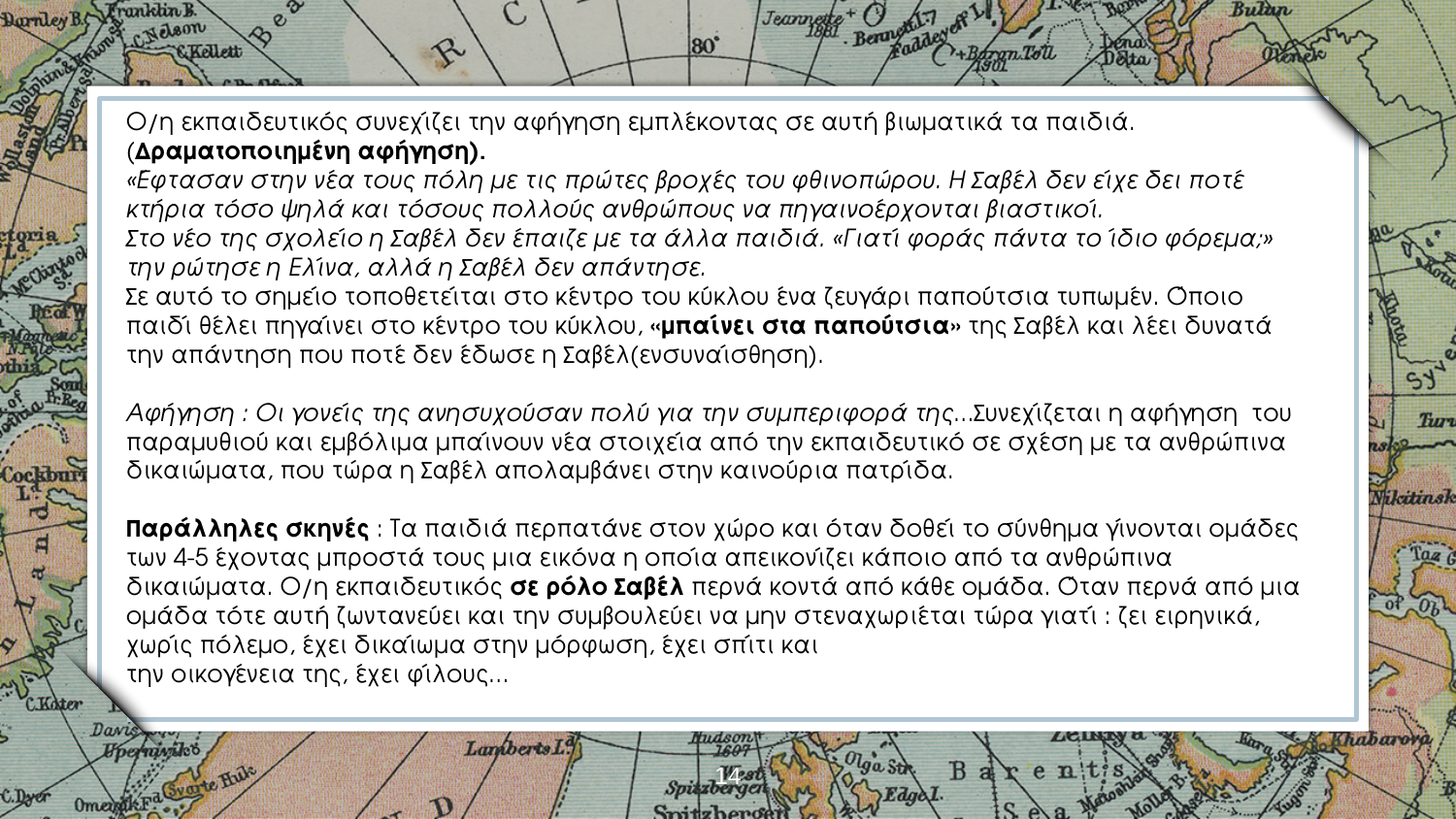

Ο/η εκπαιδευτικός συνεχίζει την αφήγηση εμπλέκοντας σε αυτή βιωματικά τα παιδιά.(Δραματοποιημένη αφήγηση).
«Έφτασαν στην νέα τους πόλη με τις πρώτες βροχές του φθινοπώρου. Η Σαβέλ δεν είχε δει ποτέ κτήρια τόσο ψηλά και τόσους πολλούς ανθρώπους να πηγαινοέρχονται βιαστικοί.
Στο νέο της σχολείο η Σαβέλ δεν έπαιζε με τα άλλα παιδιά. «Γιατί φοράς πάντα το ίδιο φόρεμα;» την ρώτησε η Ελίνα, αλλά η Σαβέλ δεν απάντησε.
Σε αυτό το σημείο τοποθετείται στο κέντρο του κύκλου ένα ζευγάρι παπούτσια τυπωμέν. Όποιο παιδί θέλει πηγαίνει στο κέντρο του κύκλου, «μπαίνει στα παπούτσια» της Σαβέλ και λέει δυνατά την απάντηση που ποτέ δεν έδωσε η Σαβέλ(ενσυναίσθηση).

Αφήγηση : Οι γονείς της ανησυχούσαν πολύ για την συμπεριφορά της…Συνεχίζεται η αφήγηση  του παραμυθιού και εμβόλιμα μπαίνουν νέα στοιχεία από την εκπαιδευτικό σε σχέση με τα ανθρώπινα δικαιώματα, που τώρα η Σαβέλ απολαμβάνει στην καινούρια πατρίδα.

Παράλληλες σκηνές : Τα παιδιά περπατάνε στον χώρο και όταν δοθεί το σύνθημα γίνονται ομάδες των 4-5 έχοντας μπροστά τους μια εικόνα η οποία απεικονίζει κάποιο από τα ανθρώπινα δικαιώματα. Ο/η εκπαιδευτικός σε ρόλο Σαβέλ περνά κοντά από κάθε ομάδα. Όταν περνά από μια ομάδα τότε αυτή ζωντανεύει και την συμβουλεύει να μην στεναχωριέται τώρα γιατί : ζει ειρηνικά, χωρίς πόλεμο, έχει δικαίωμα στην μόρφωση, έχει σπίτι και
την οικογένεια της, έχει φίλους…
14